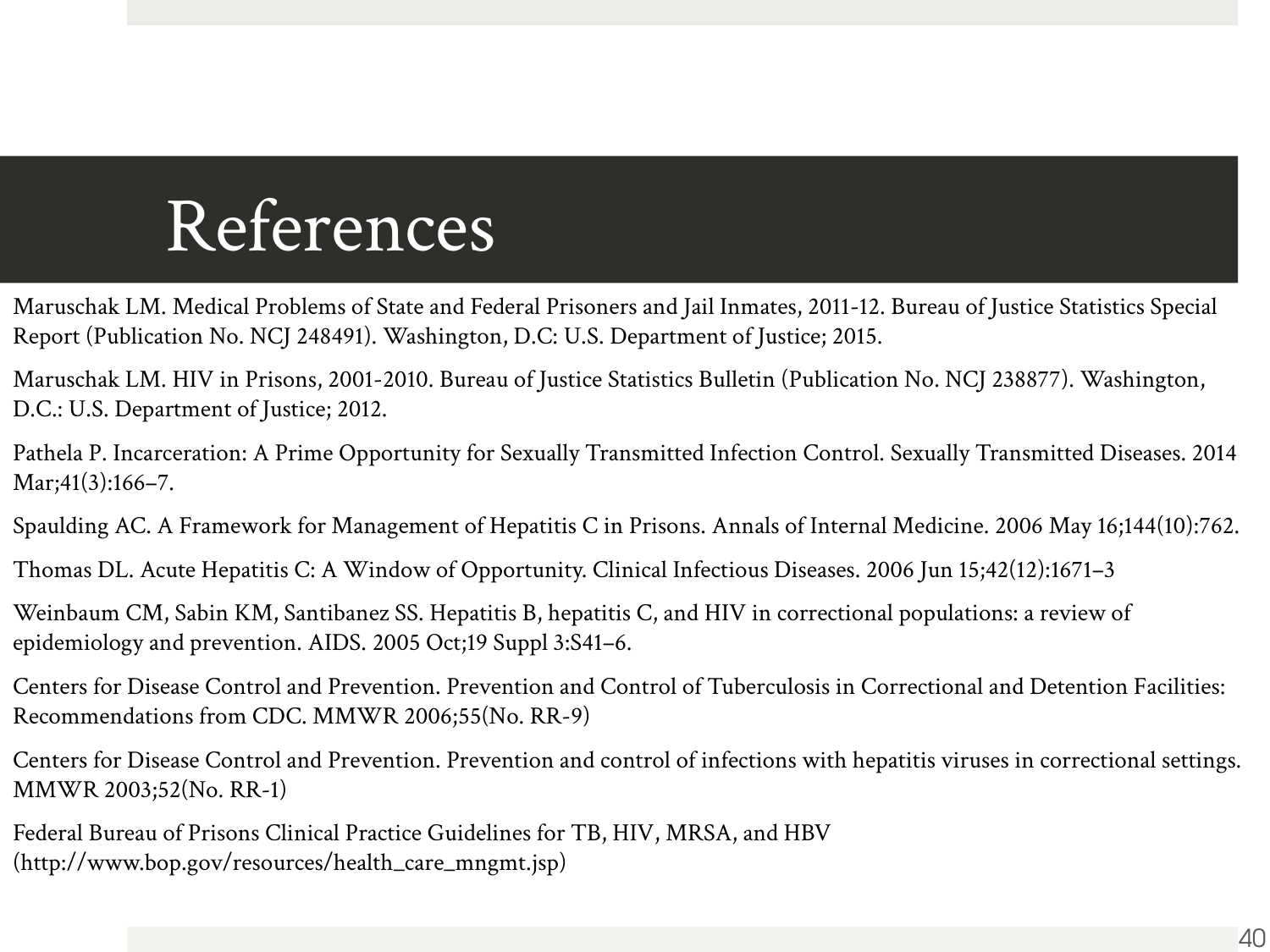

# References
Maruschak LM. Medical Problems of State and Federal Prisoners and Jail Inmates, 2011-12. Bureau of Justice Statistics Special Report (Publication No. NCJ 248491). Washington, D.C: U.S. Department of Justice; 2015.
Maruschak LM. HIV in Prisons, 2001-2010. Bureau of Justice Statistics Bulletin (Publication No. NCJ 238877). Washington, D.C.: U.S. Department of Justice; 2012.
Pathela P. Incarceration: A Prime Opportunity for Sexually Transmitted Infection Control. Sexually Transmitted Diseases. 2014 Mar;41(3):166–7.
Spaulding AC. A Framework for Management of Hepatitis C in Prisons. Annals of Internal Medicine. 2006 May 16;144(10):762.
Thomas DL. Acute Hepatitis C: A Window of Opportunity. Clinical Infectious Diseases. 2006 Jun 15;42(12):1671–3
Weinbaum CM, Sabin KM, Santibanez SS. Hepatitis B, hepatitis C, and HIV in correctional populations: a review of epidemiology and prevention. AIDS. 2005 Oct;19 Suppl 3:S41–6.
Centers for Disease Control and Prevention. Prevention and Control of Tuberculosis in Correctional and Detention Facilities: Recommendations from CDC. MMWR 2006;55(No. RR-9)
Centers for Disease Control and Prevention. Prevention and control of infections with hepatitis viruses in correctional settings. MMWR 2003;52(No. RR-1)
Federal Bureau of Prisons Clinical Practice Guidelines for TB, HIV, MRSA, and HBV (http://www.bop.gov/resources/health_care_mngmt.jsp)

40